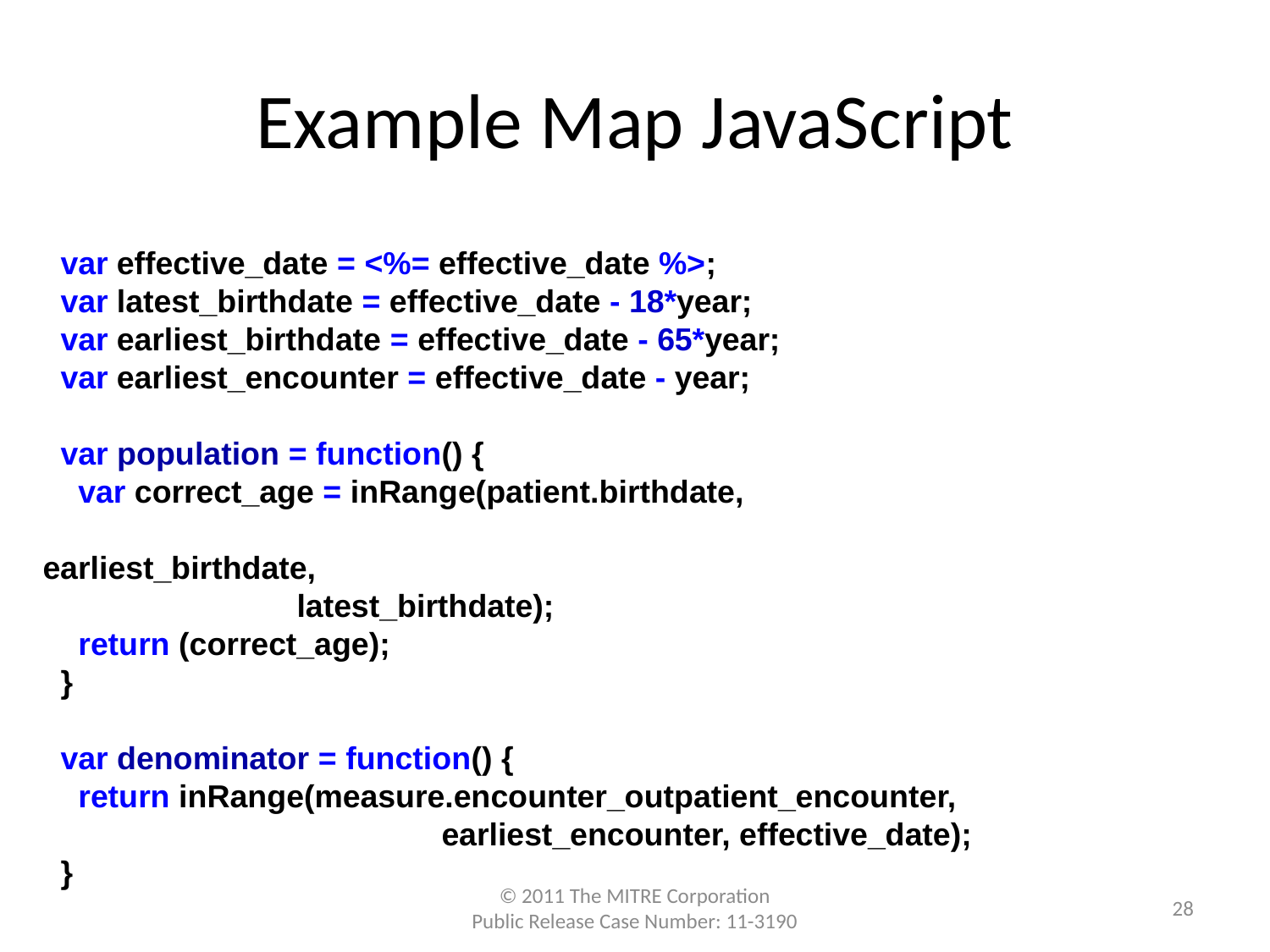

# Example Map JavaScript
  var effective_date = <%= effective_date %>;
  var latest_birthdate = effective_date - 18*year;
  var earliest_birthdate = effective_date - 65*year;
  var earliest_encounter = effective_date - year;
  var population = function() {
    var correct_age = inRange(patient.birthdate, 				     									earliest_birthdate, 									latest_birthdate);
    return (correct_age);
  }
  var denominator = function() {
    return inRange(measure.encounter_outpatient_encounter, 					  earliest_encounter, effective_date);
  }
© 2011 The MITRE Corporation
Public Release Case Number: 11-3190
28